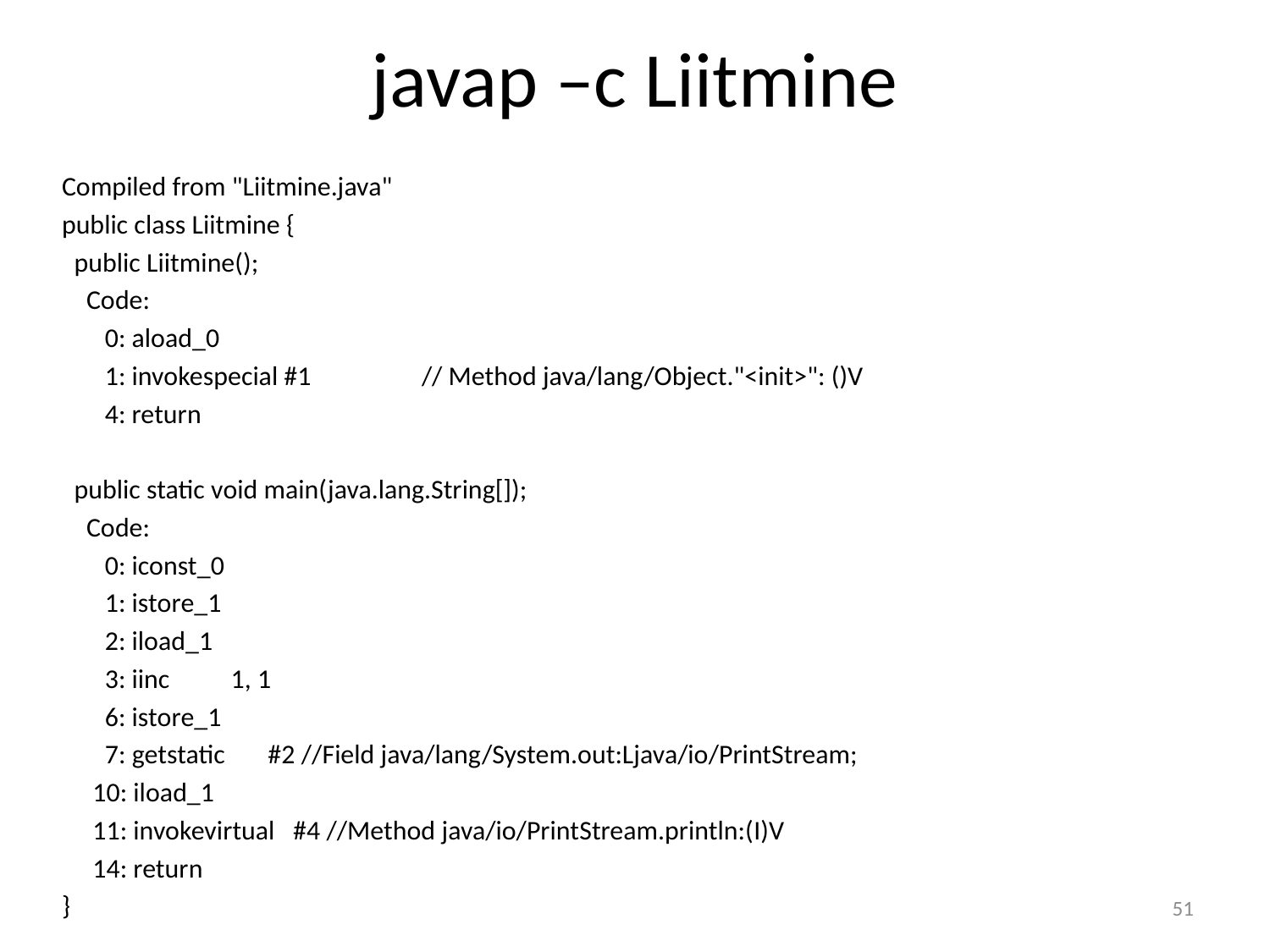

# javap –c Liitmine
Compiled from "Liitmine.java"
public class Liitmine {
  public Liitmine();
    Code:
       0: aload_0
       1: invokespecial #1                  // Method java/lang/Object."<init>": ()V
       4: return

  public static void main(java.lang.String[]);
    Code:
       0: iconst_0
       1: istore_1
       2: iload_1
       3: iinc          1, 1
       6: istore_1
       7: getstatic       #2 //Field java/lang/System.out:Ljava/io/PrintStream;
     10: iload_1
     11: invokevirtual   #4 //Method java/io/PrintStream.println:(I)V
     14: return
}
51